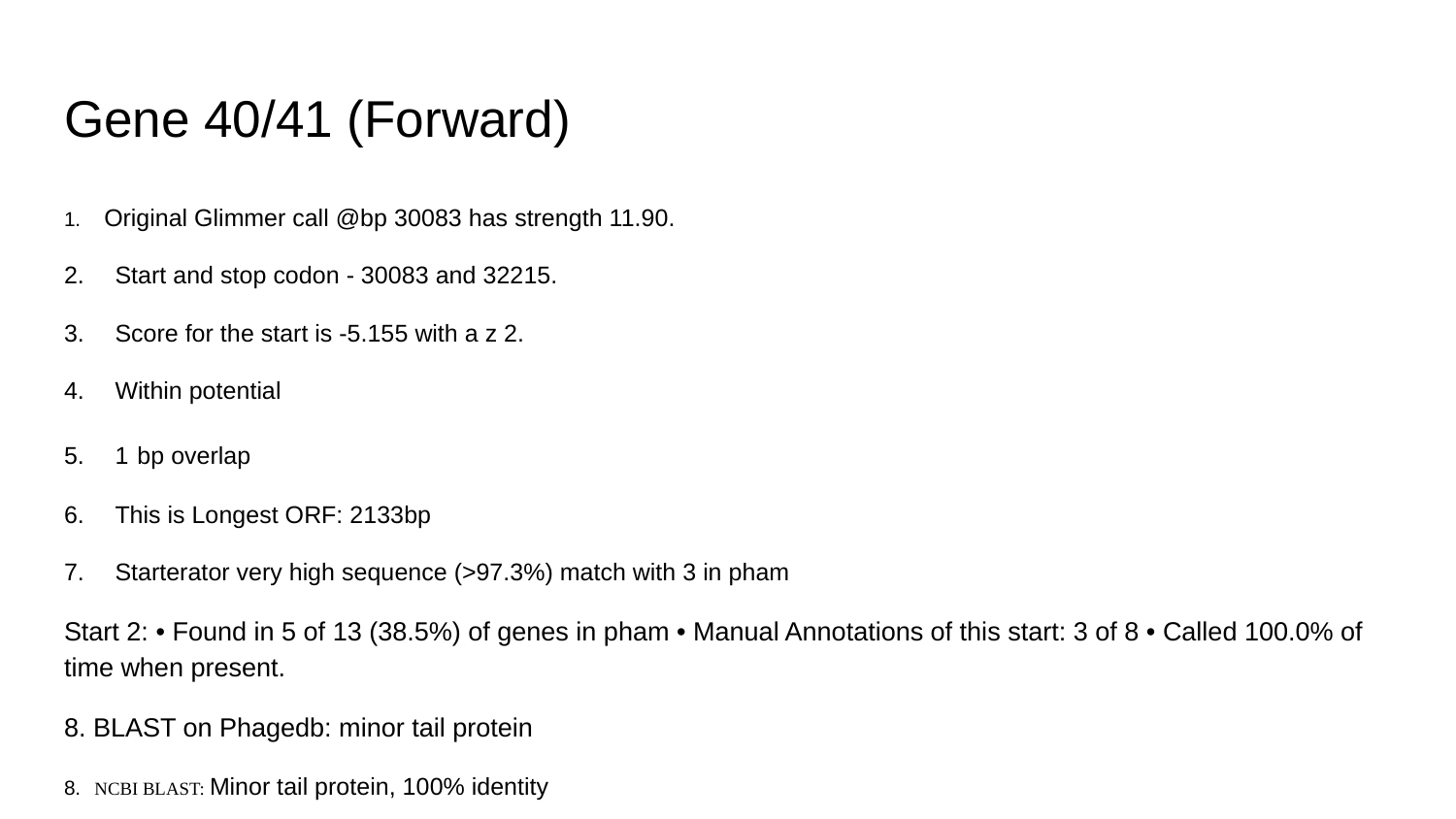

# Gene 40/41 (Forward)
1.      Original Glimmer call @bp 30083 has strength 11.90.
2.      Start and stop codon - 30083 and 32215.
3.      Score for the start is -5.155 with a z 2.
4.      Within potential
5.      1 bp overlap
6.      This is Longest ORF: 2133bp
7.      Starterator very high sequence (>97.3%) match with 3 in pham
Start 2: • Found in 5 of 13 (38.5%) of genes in pham • Manual Annotations of this start: 3 of 8 • Called 100.0% of time when present.
8. BLAST on Phagedb: minor tail protein
8.   NCBI BLAST: 	Minor tail protein, 100% identity